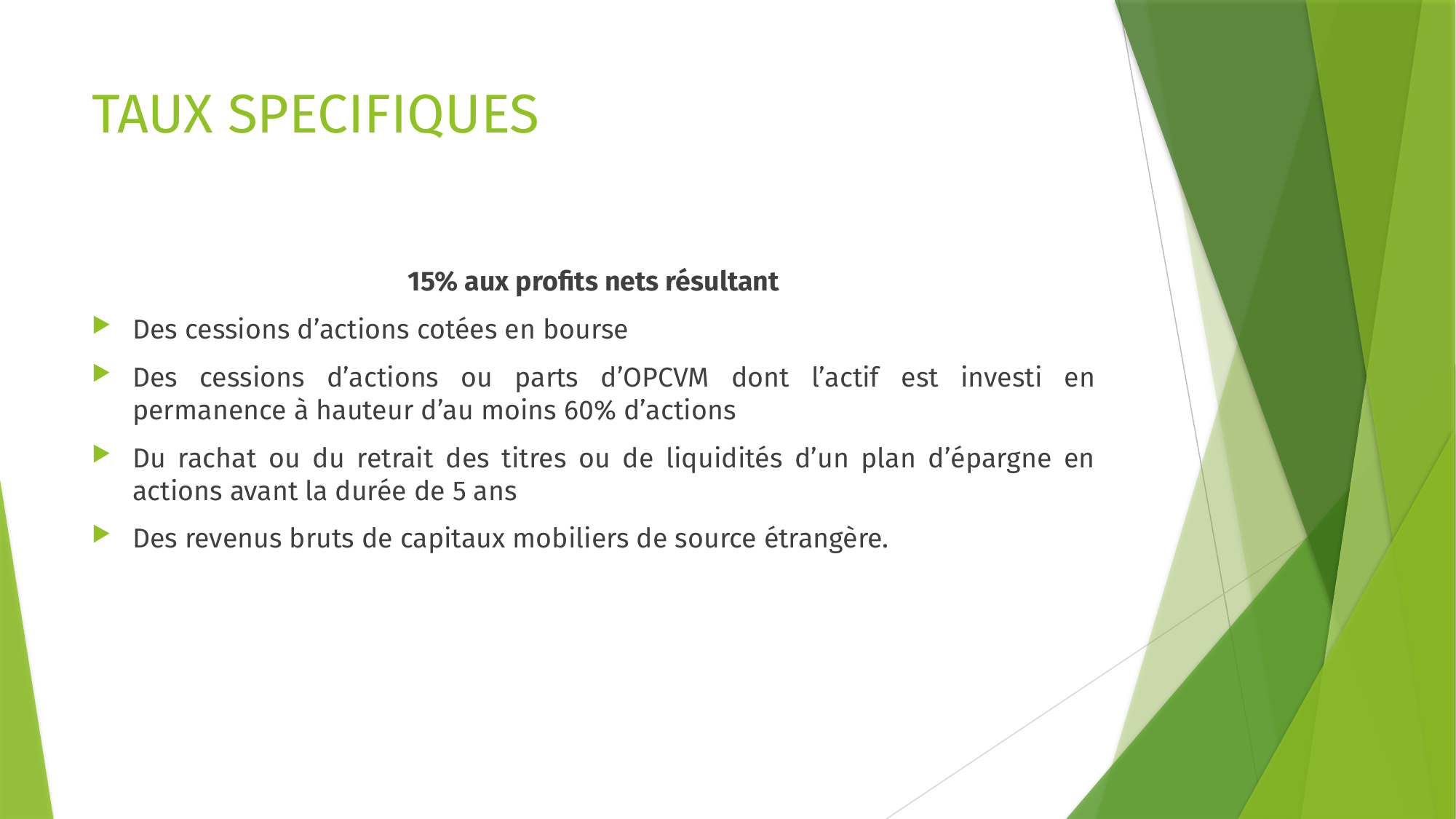

# TAUX SPECIFIQUES
15% aux profits nets résultant
Des cessions d’actions cotées en bourse
Des cessions d’actions ou parts d’OPCVM dont l’actif est investi en permanence à hauteur d’au moins 60% d’actions
Du rachat ou du retrait des titres ou de liquidités d’un plan d’épargne en actions avant la durée de 5 ans
Des revenus bruts de capitaux mobiliers de source étrangère.